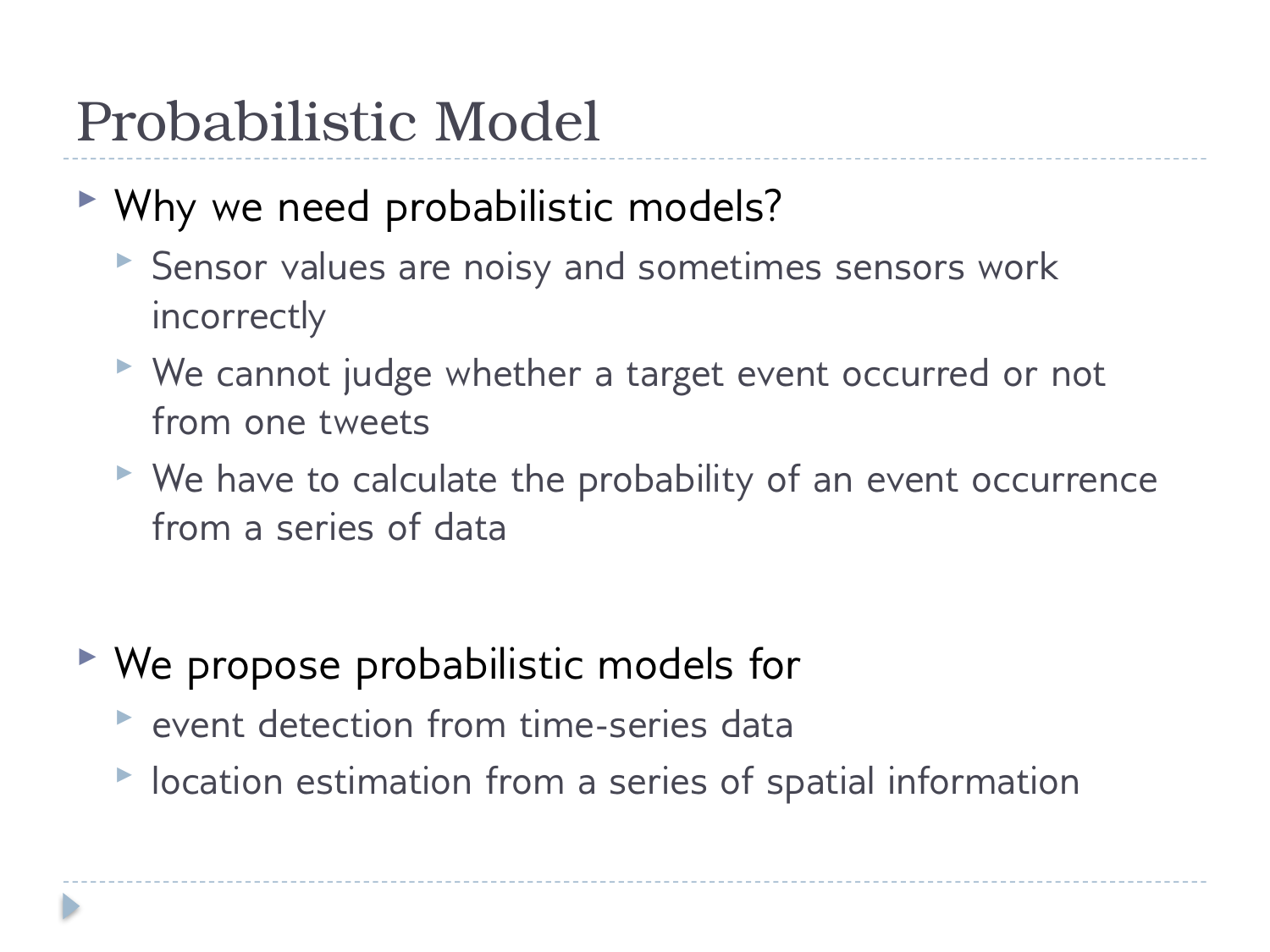

# Probabilistic Model
Why we need probabilistic models?
Sensor values are noisy and sometimes sensors work incorrectly
We cannot judge whether a target event occurred or not from one tweets
We have to calculate the probability of an event occurrence from a series of data

We propose probabilistic models for
event detection from time-series data
location estimation from a series of spatial information